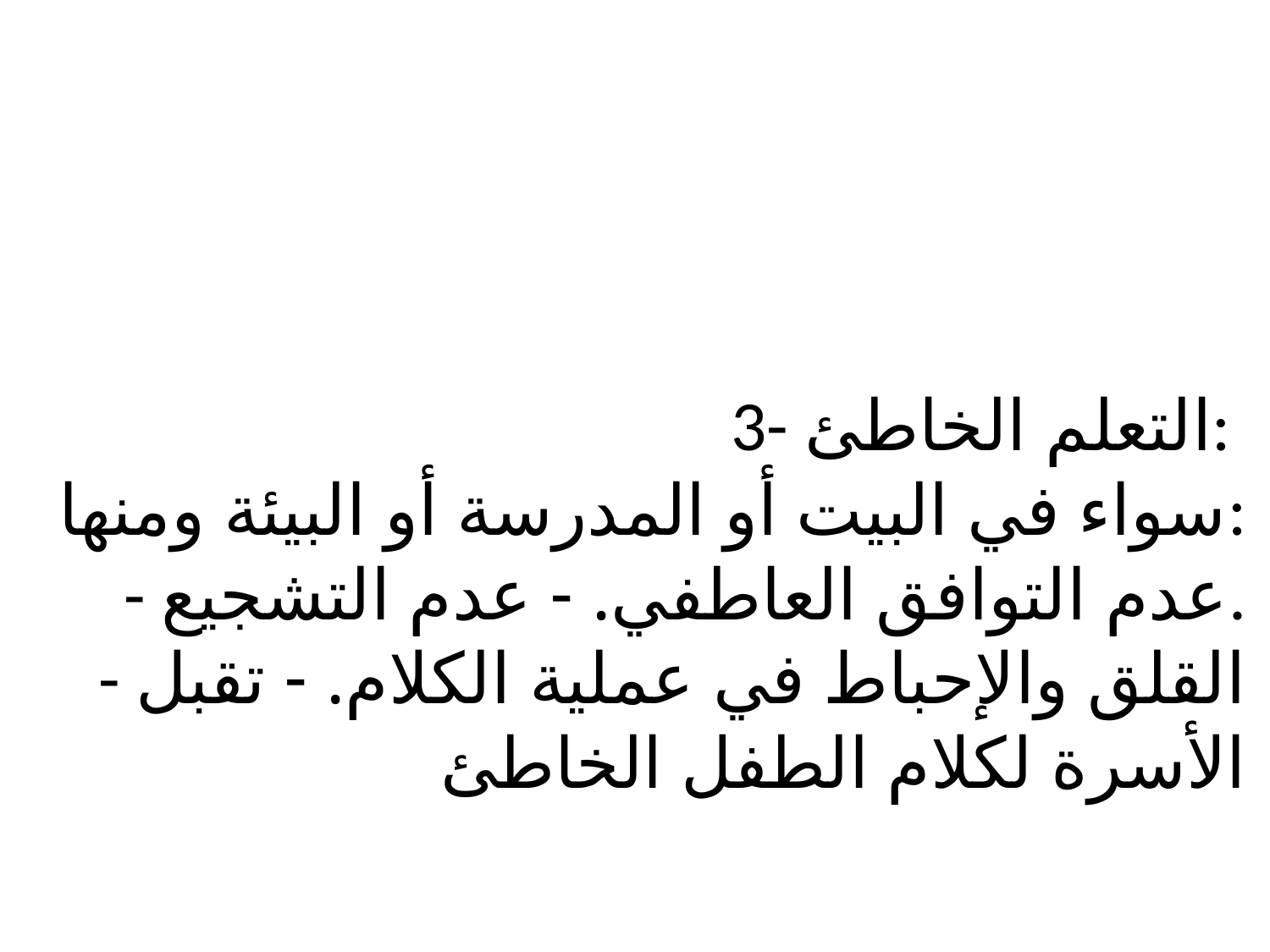

3- التعلم الخاطئ:
سواء في البيت أو المدرسة أو البيئة ومنها:
- عدم التوافق العاطفي. - عدم التشجيع.
- القلق والإحباط في عملية الكلام. - تقبل الأسرة لكلام الطفل الخاطئ